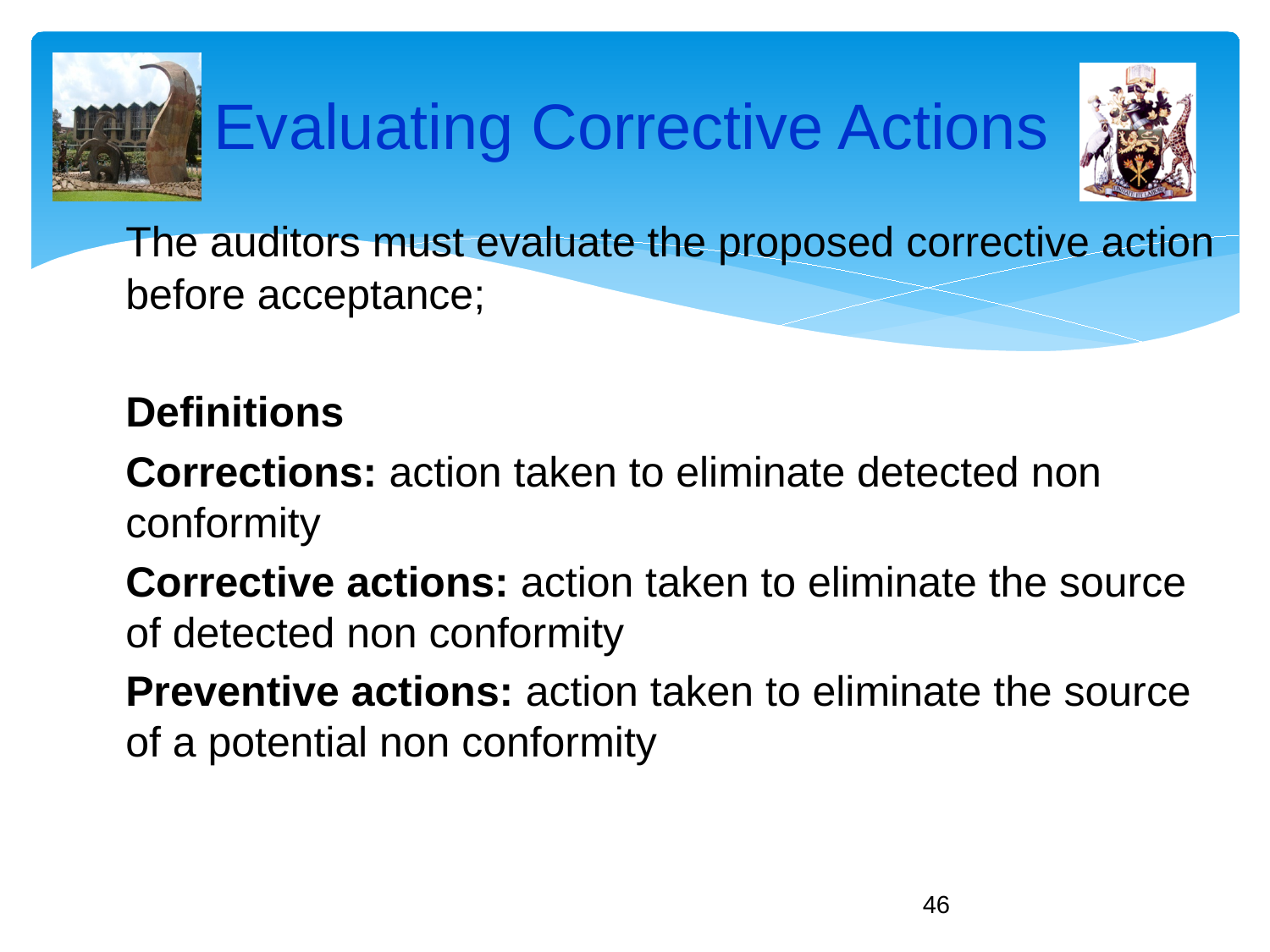

# Evaluating Corrective Actions
	The auditors must evaluate the proposed corrective action before acceptance;

	Definitions
	Corrections: action taken to eliminate detected non conformity
	Corrective actions: action taken to eliminate the source of detected non conformity
	Preventive actions: action taken to eliminate the source of a potential non conformity
46